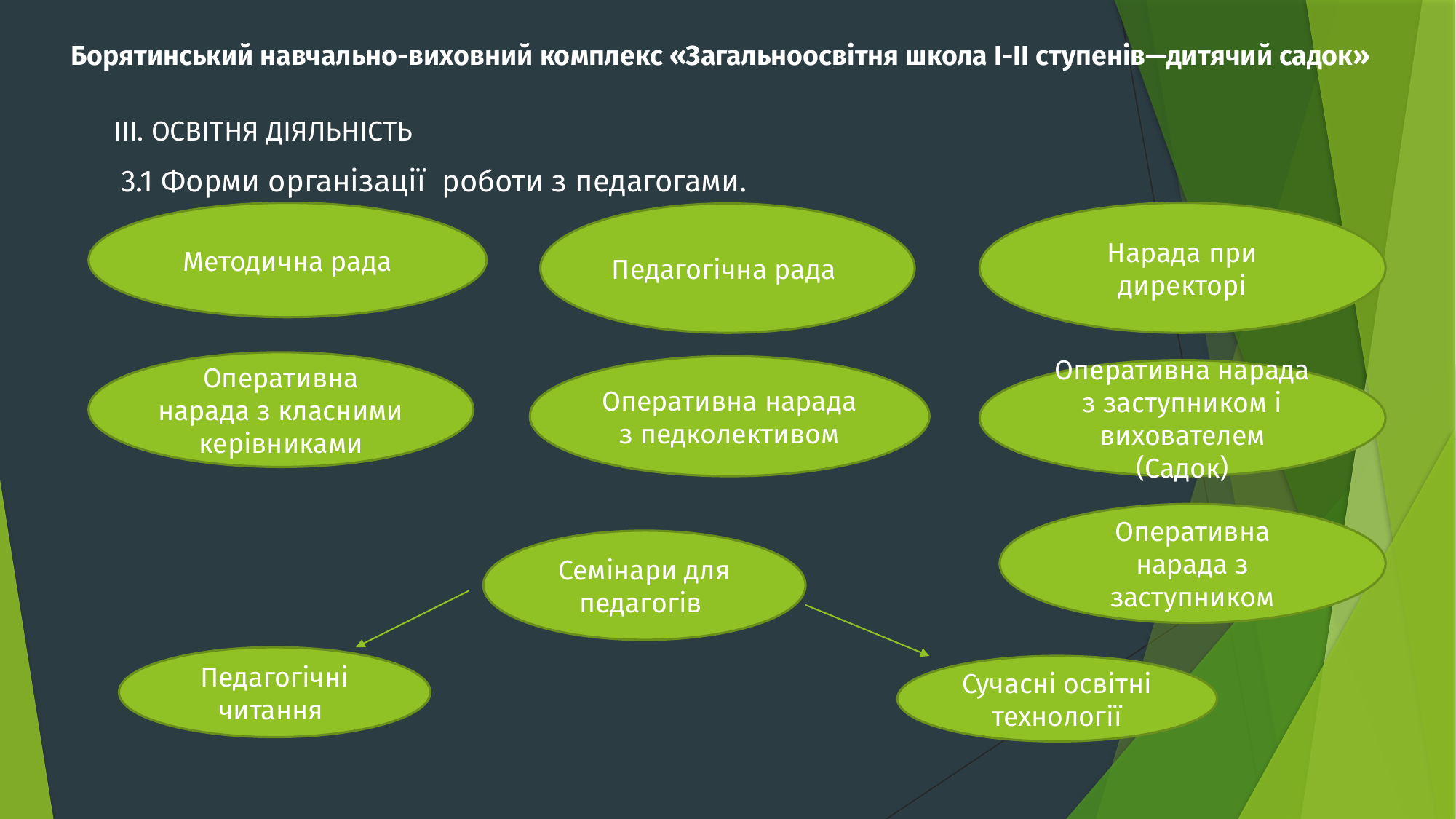

# Борятинський навчально-виховний комплекс «Загальноосвітня школа І-ІІ ступенів—дитячий садок»
   ІІІ. ОСВІТНЯ ДІЯЛЬНІСТЬ
    3.1 Форми організації  роботи з педагогами.

Методична рада
Нарада при директорі
Педагогічна рада
Оперативна нарада з класними керівниками
Оперативна нарада з педколективом
Оперативна нарада з заступником і вихователем (Садок)
Оперативна нарада з заступником
Семінари для педагогів
Педагогічні читання
Сучасні освітні технології